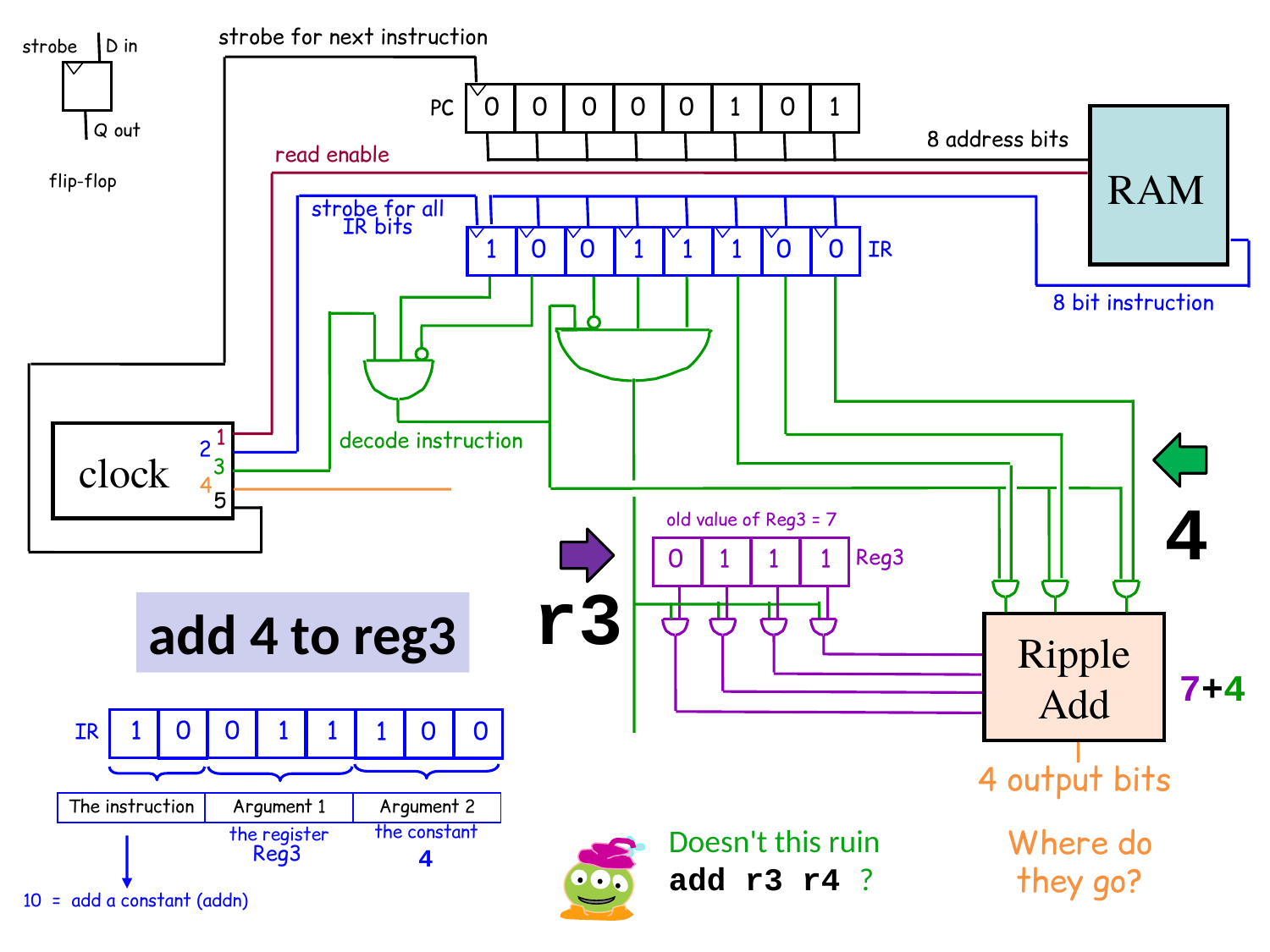

strobe for next instruction
D in
strobe

0

1

0

1

0
0
0
0
PC

Q out
8 address bits

read enable
RAM

flip-flop

strobe for all IR bits

1
0
0
1
1
1
0
0

IR

8 bit instruction

1

decode instruction
2

clock
3

4

4
5

old value of Reg3 = 7

0
1
1
1
Reg3

r3

add 4 to reg3

RippleAdd

7+4

1
0
0
1
1
1
0
0

IR

4 output bits
The instruction
Argument 1
Argument 2

the constant
Doesn't this ruin   add r3 r4 ?
Where do they go?
the register
Reg3

4
10  =  add a constant (addn)